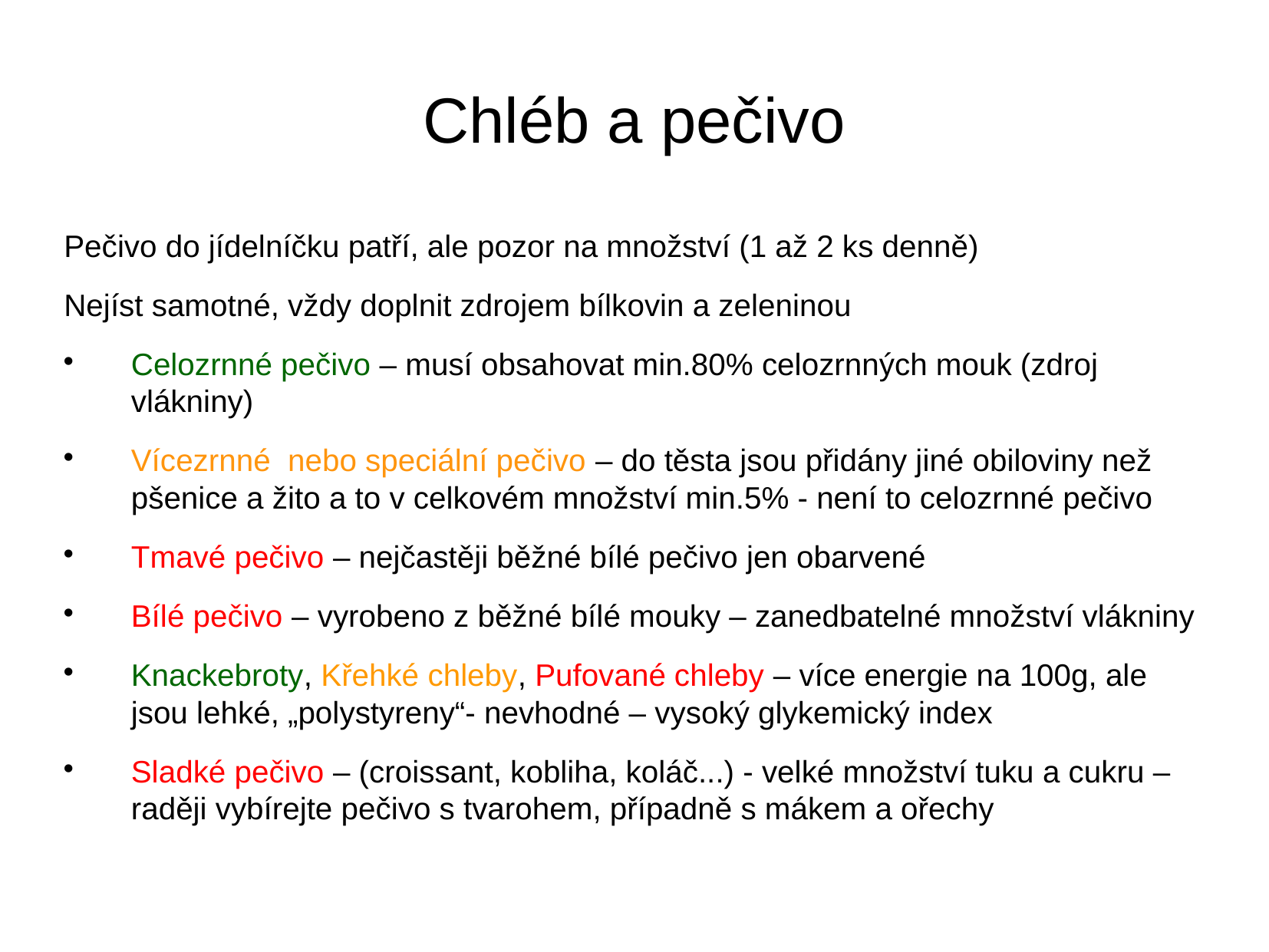

Chléb a pečivo
Pečivo do jídelníčku patří, ale pozor na množství (1 až 2 ks denně)
Nejíst samotné, vždy doplnit zdrojem bílkovin a zeleninou
Celozrnné pečivo – musí obsahovat min.80% celozrnných mouk (zdroj vlákniny)
Vícezrnné  nebo speciální pečivo – do těsta jsou přidány jiné obiloviny než pšenice a žito a to v celkovém množství min.5% - není to celozrnné pečivo
Tmavé pečivo – nejčastěji běžné bílé pečivo jen obarvené
Bílé pečivo – vyrobeno z běžné bílé mouky – zanedbatelné množství vlákniny
Knackebroty, Křehké chleby, Pufované chleby – více energie na 100g, ale jsou lehké, „polystyreny“- nevhodné – vysoký glykemický index
Sladké pečivo – (croissant, kobliha, koláč...) - velké množství tuku a cukru – raději vybírejte pečivo s tvarohem, případně s mákem a ořechy